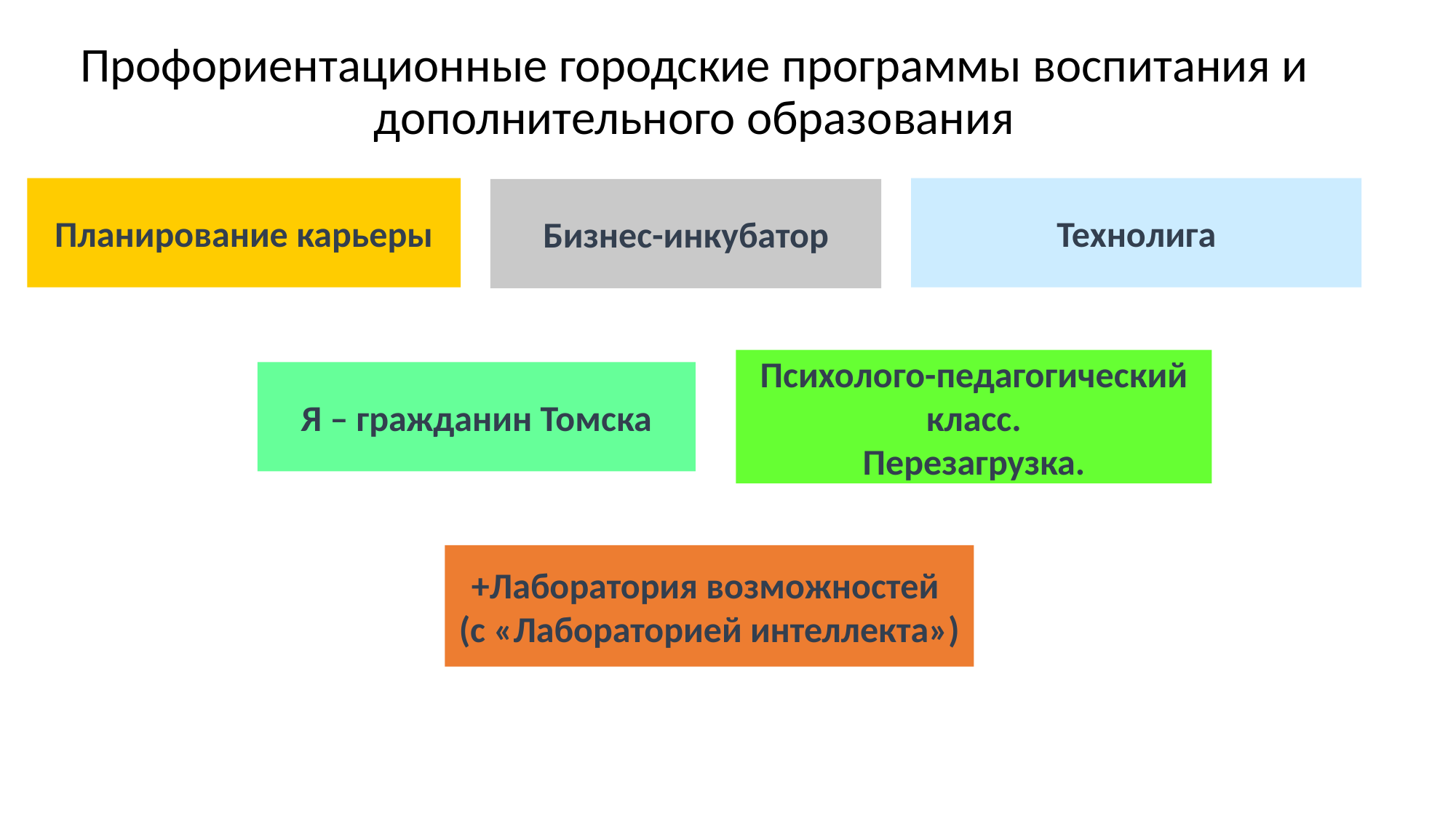

# Профориентационные городские программы воспитания и дополнительного образования
Технолига
Планирование карьеры
Бизнес-инкубатор
Психолого-педагогический класс.
Перезагрузка.
Я – гражданин Томска
+Лаборатория возможностей
(с «Лабораторией интеллекта»)